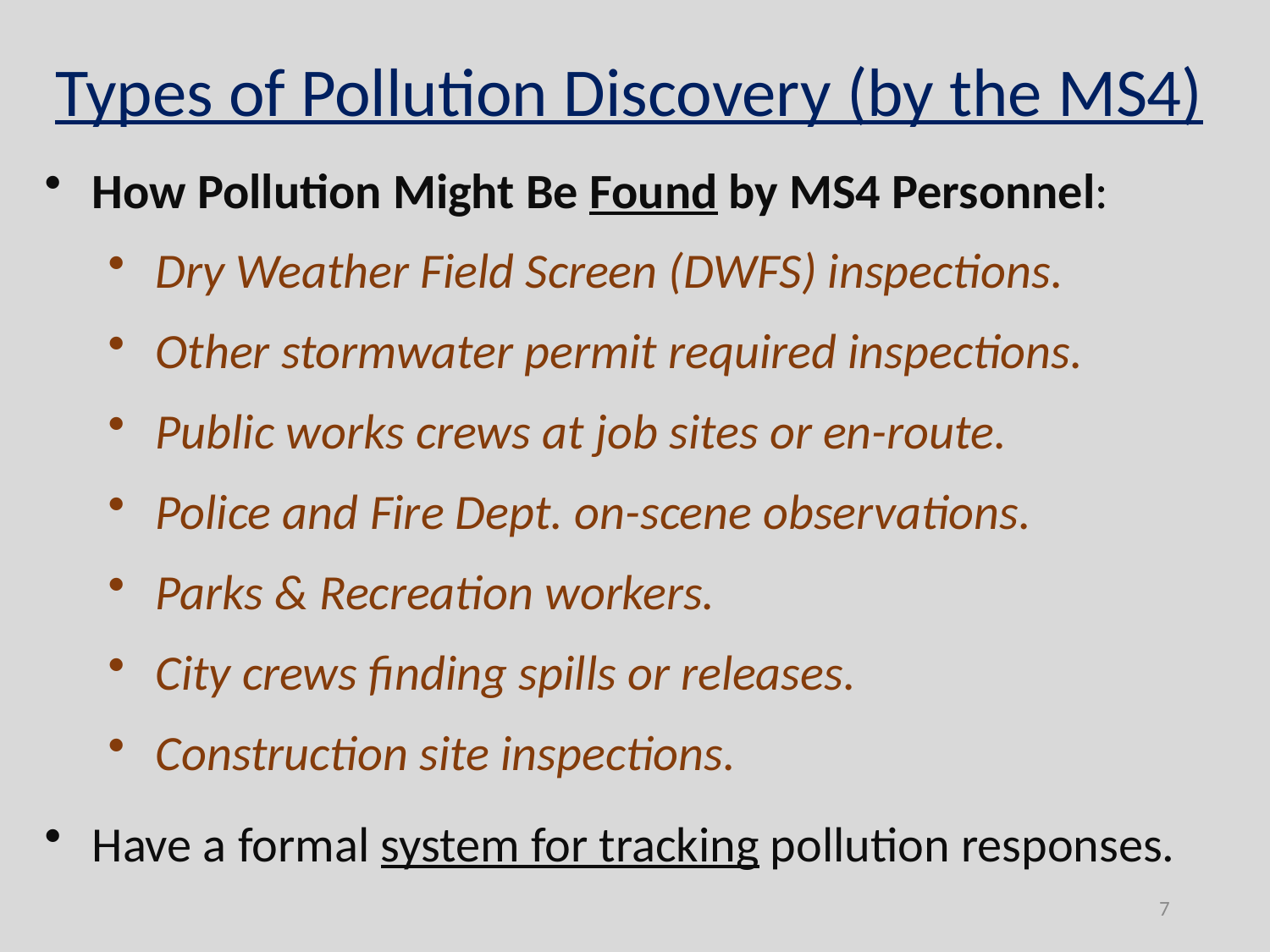

Types of Pollution Discovery (by the MS4)
How Pollution Might Be Found by MS4 Personnel:
Dry Weather Field Screen (DWFS) inspections.
Other stormwater permit required inspections.
Public works crews at job sites or en-route.
Police and Fire Dept. on-scene observations.
Parks & Recreation workers.
City crews finding spills or releases.
Construction site inspections.
Have a formal system for tracking pollution responses.

7